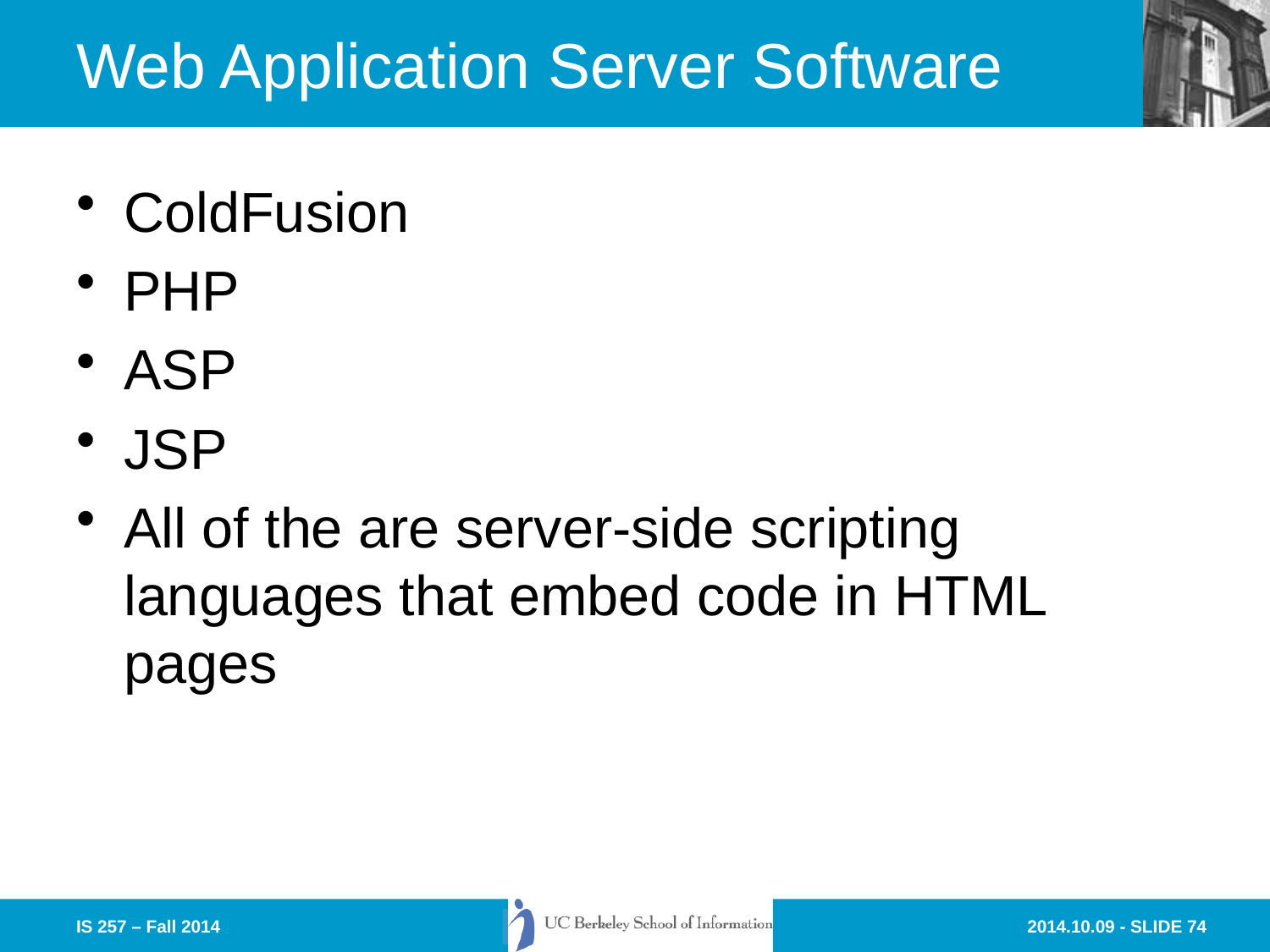

# Web Application Server Software
ColdFusion
PHP
ASP
JSP
All of the are server-side scripting languages that embed code in HTML pages
IS 257 – Fall 2014